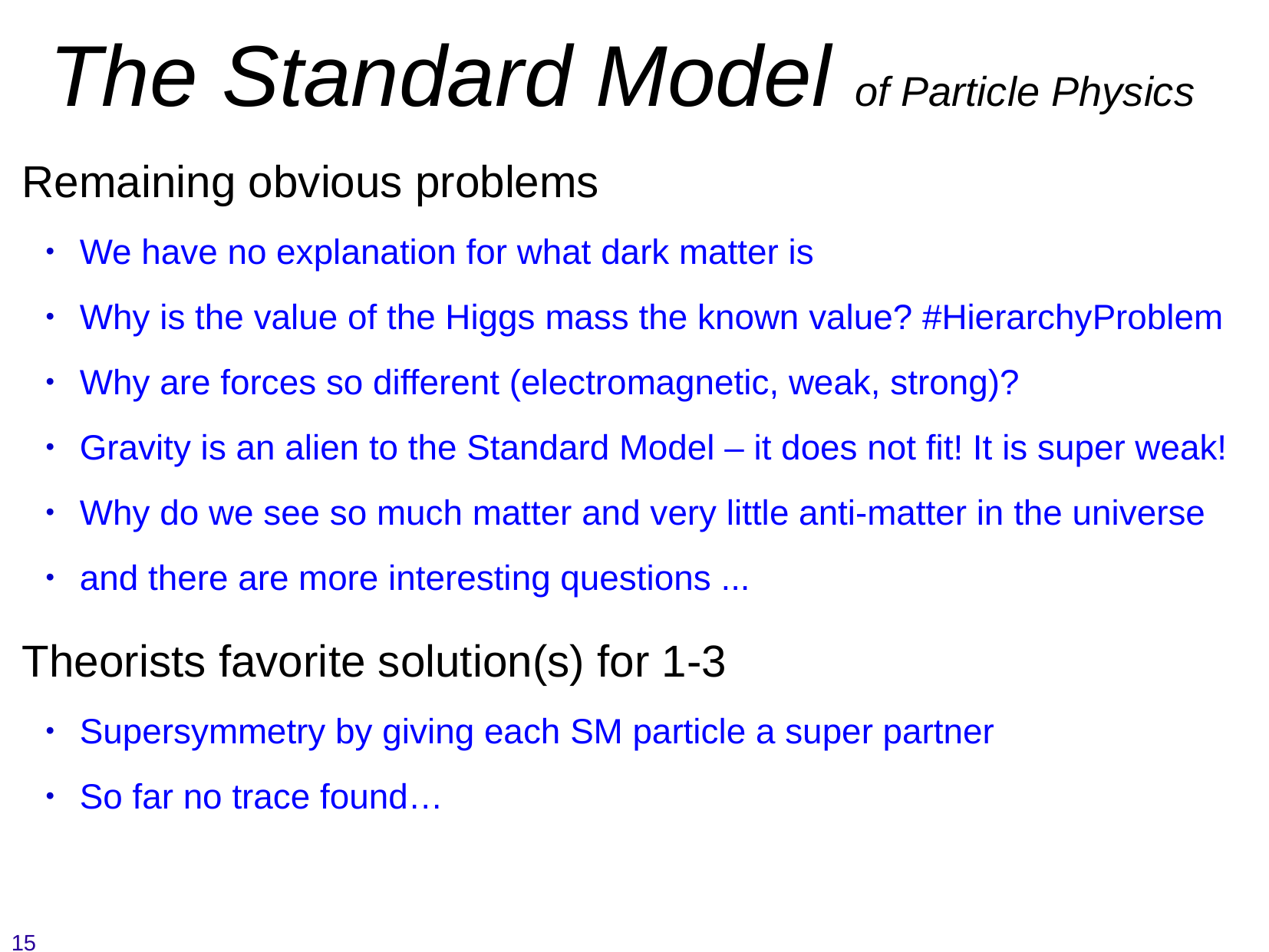

The Standard Model of Particle Physics
Remaining obvious problems
We have no explanation for what dark matter is
Why is the value of the Higgs mass the known value? #HierarchyProblem
Why are forces so different (electromagnetic, weak, strong)?
Gravity is an alien to the Standard Model – it does not fit! It is super weak!
Why do we see so much matter and very little anti-matter in the universe
and there are more interesting questions ...
Theorists favorite solution(s) for 1-3
Supersymmetry by giving each SM particle a super partner
So far no trace found…